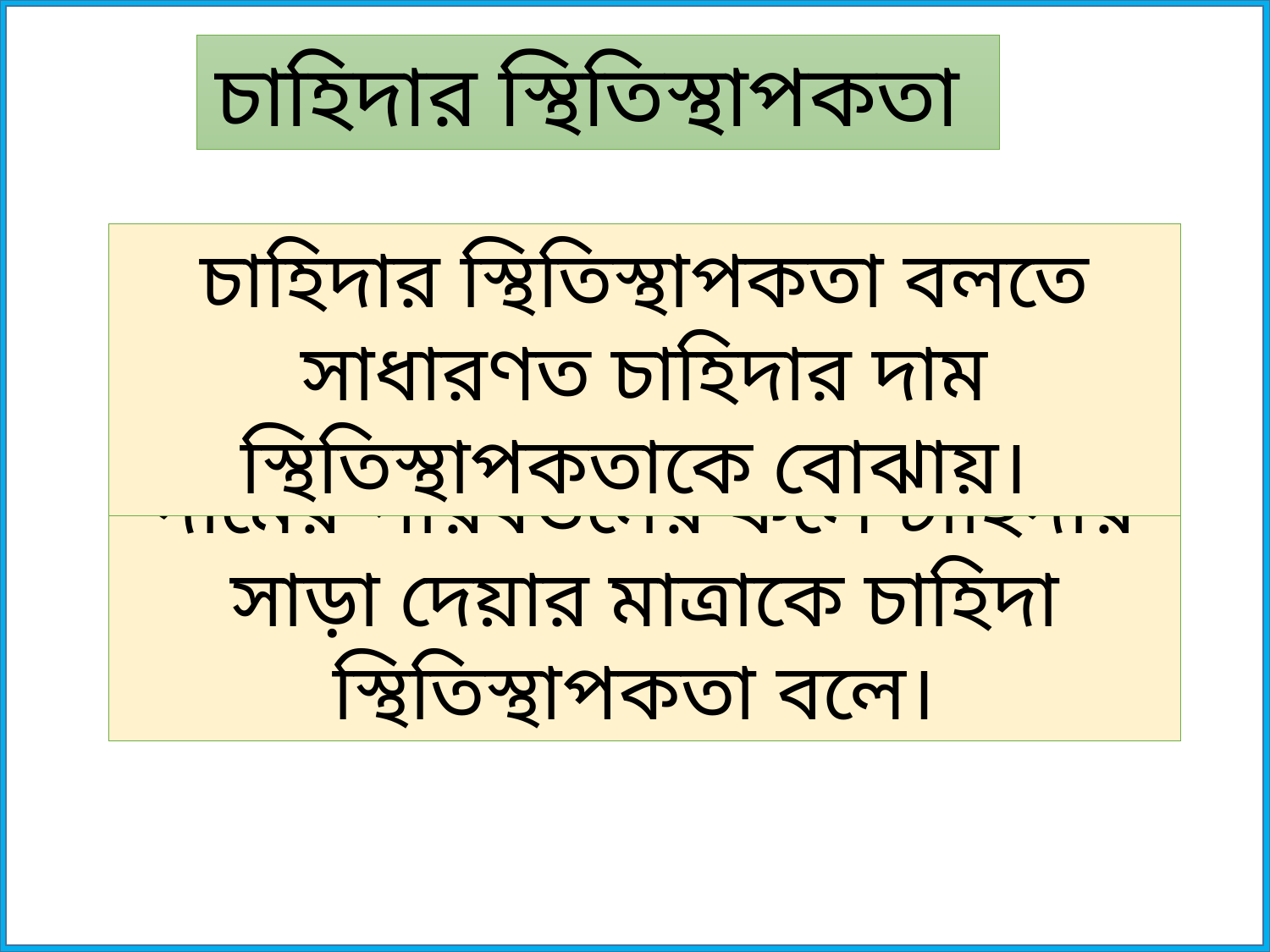

চাহিদার স্থিতিস্থাপকতা
চাহিদার স্থিতিস্থাপকতা বলতে সাধারণত চাহিদার দাম স্থিতিস্থাপকতাকে বোঝায়।
দামের পরিবর্তনের ফলে চাহিদার সাড়া দেয়ার মাত্রাকে চাহিদা স্থিতিস্থাপকতা বলে।